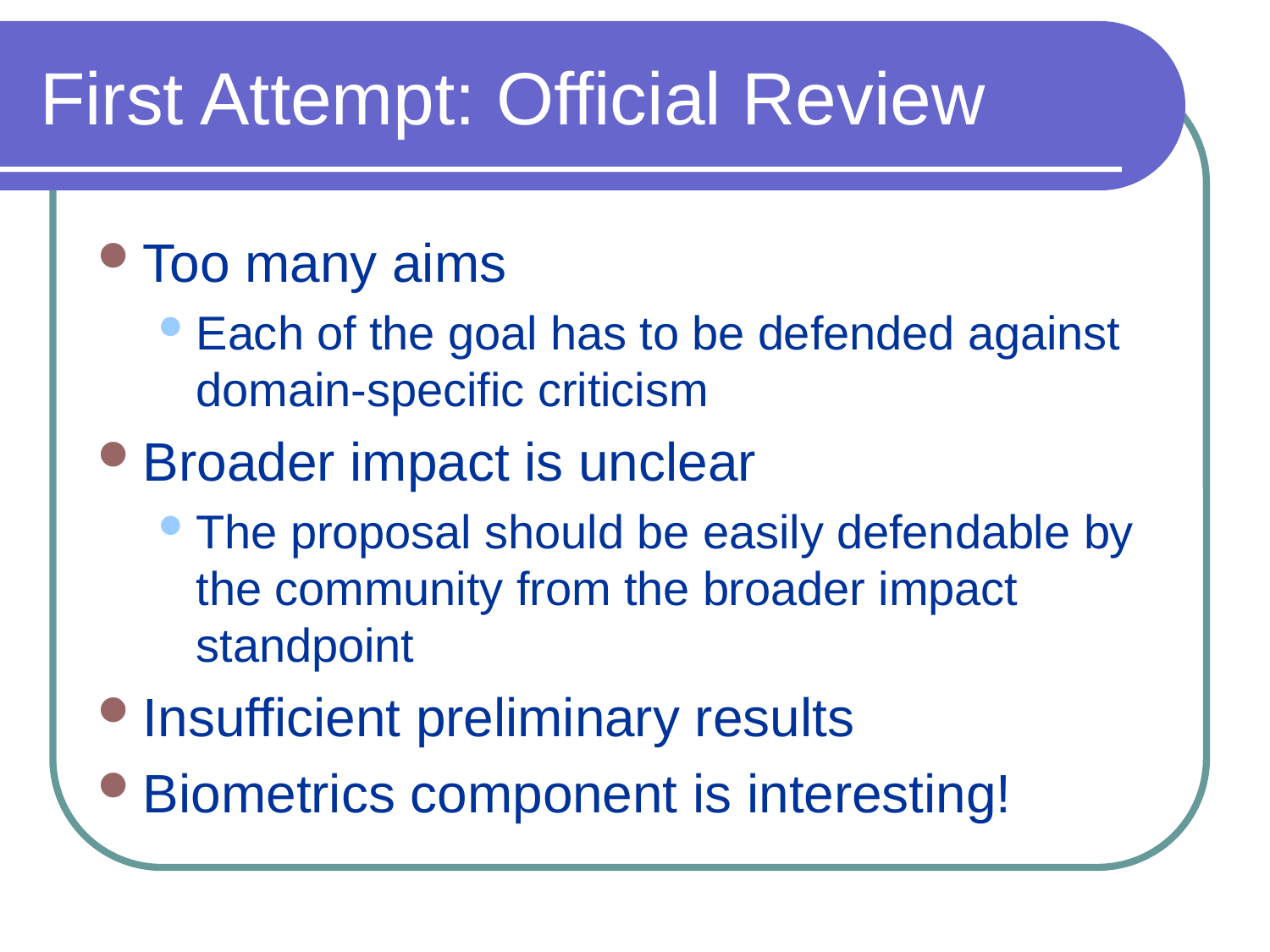

# First Attempt: Official Review
Too many aims
Each of the goal has to be defended against domain-specific criticism
Broader impact is unclear
The proposal should be easily defendable by the community from the broader impact standpoint
Insufficient preliminary results
Biometrics component is interesting!